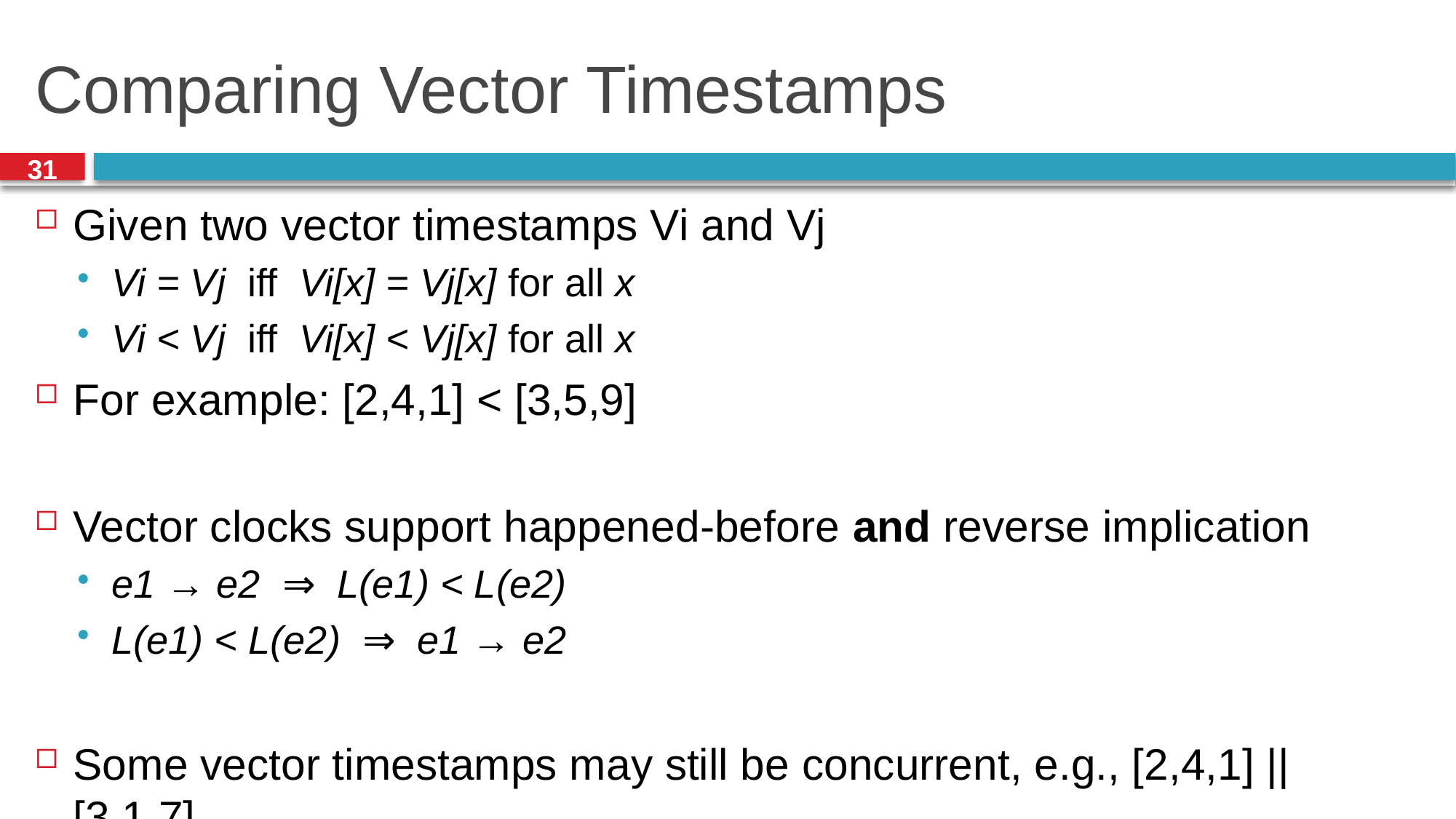

# Comparing Vector Timestamps
31
Given two vector timestamps Vi and Vj
Vi = Vj  iff  Vi[x] = Vj[x] for all x
Vi < Vj  iff  Vi[x] < Vj[x] for all x
For example: [2,4,1] < [3,5,9]

Vector clocks support happened-before and reverse implication
e1 → e2  ⇒  L(e1) < L(e2)
L(e1) < L(e2)  ⇒  e1 → e2

Some vector timestamps may still be concurrent, e.g., [2,4,1] || [3,1,7]